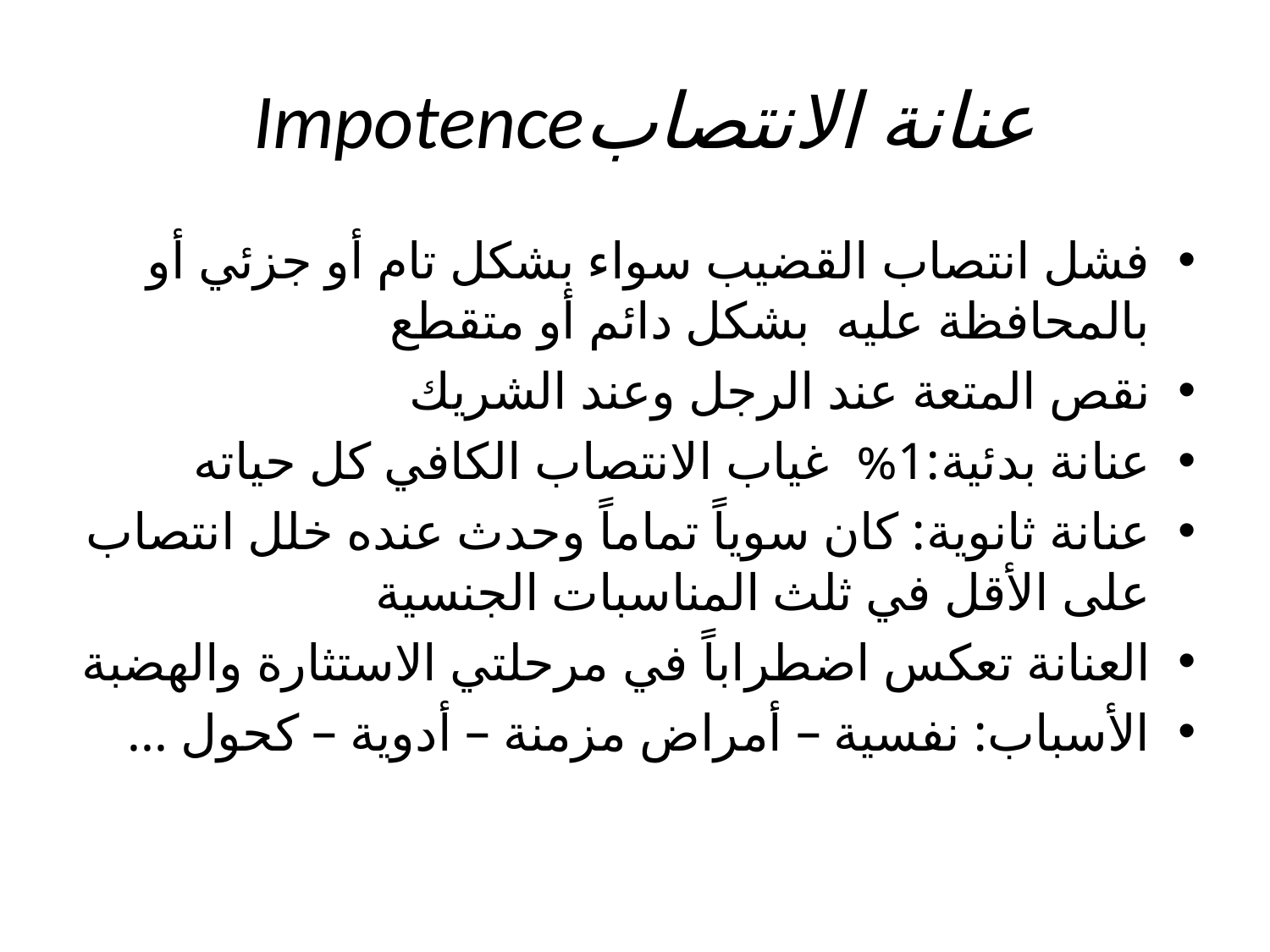

# عنانة الانتصابImpotence
فشل انتصاب القضيب سواء بشكل تام أو جزئي أو بالمحافظة عليه  بشكل دائم أو متقطع
نقص المتعة عند الرجل وعند الشريك
عنانة بدئية:1%  غياب الانتصاب الكافي كل حياته
عنانة ثانوية: كان سوياً تماماً وحدث عنده خلل انتصاب على الأقل في ثلث المناسبات الجنسية
العنانة تعكس اضطراباً في مرحلتي الاستثارة والهضبة
الأسباب: نفسية – أمراض مزمنة – أدوية – كحول ...